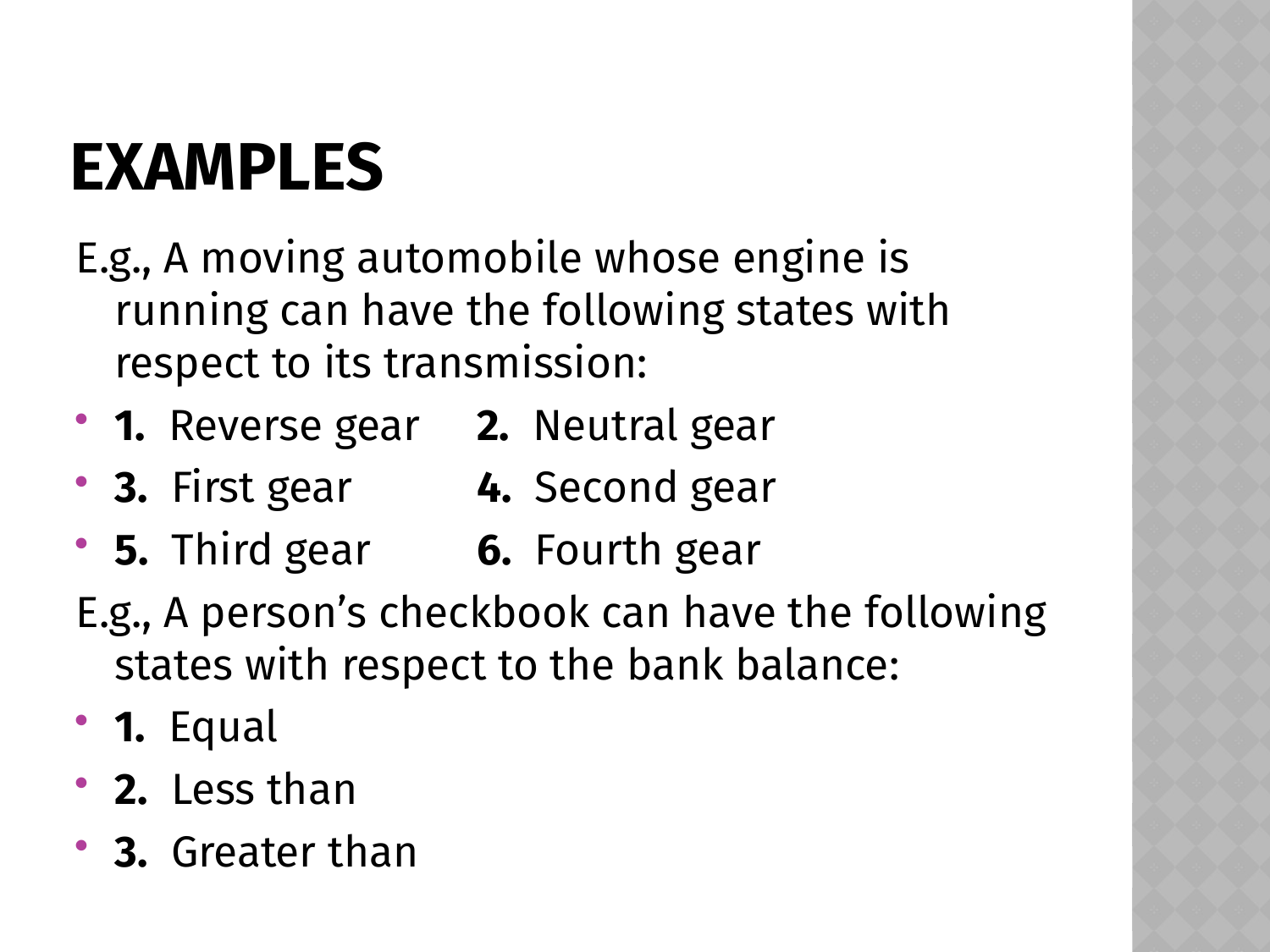

# Examples
E.g., A moving automobile whose engine is running can have the following states with respect to its transmission:
1.  Reverse gear 	2.  Neutral gear
3.  First gear 		4.  Second gear
5.  Third gear 		6.  Fourth gear
E.g., A person’s checkbook can have the following states with respect to the bank balance:
1.  Equal
2.  Less than
3.  Greater than